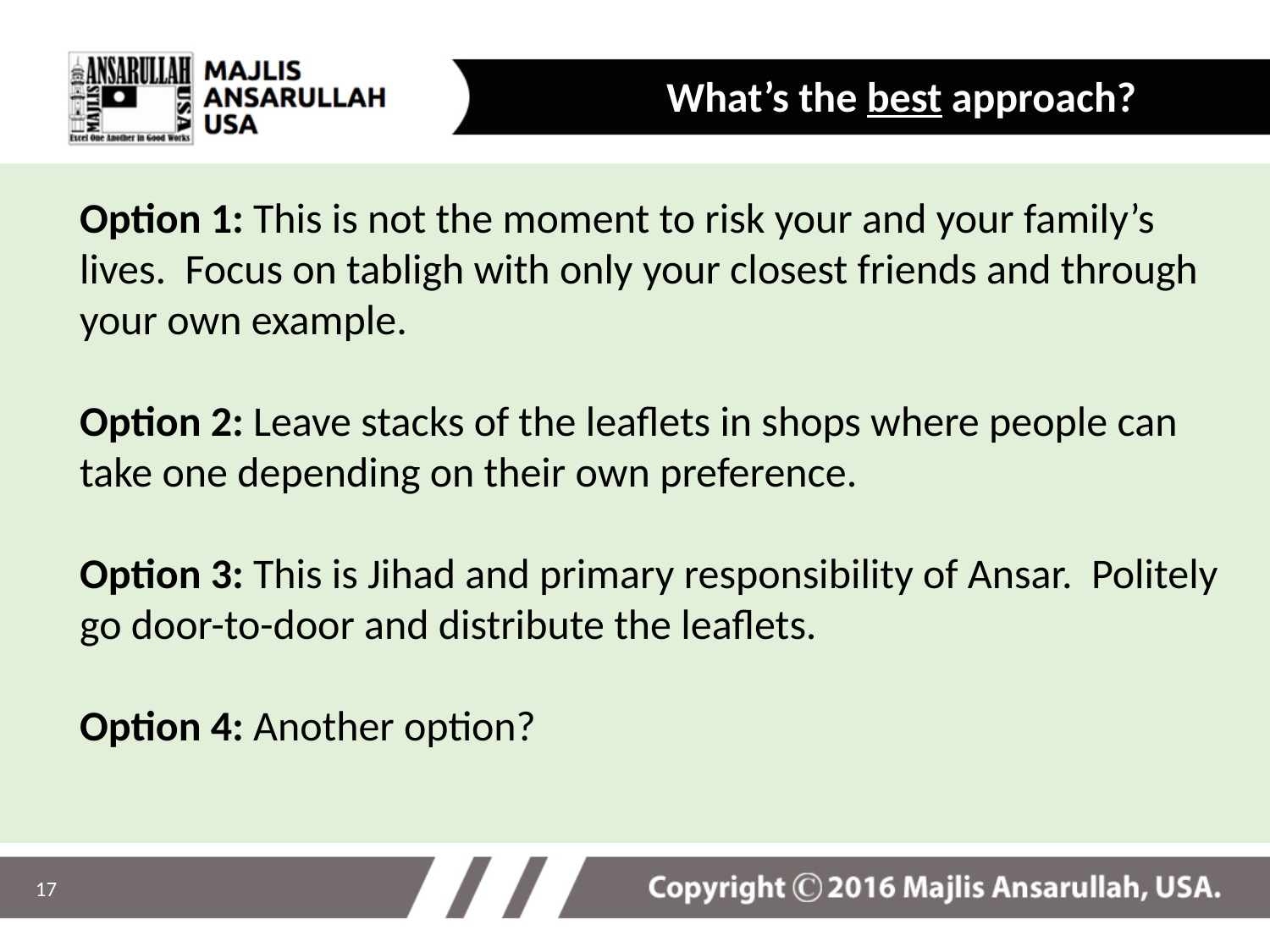

What’s the best approach?

Option 1: This is not the moment to risk your and your family’s lives.  Focus on tabligh with only your closest friends and through your own example.

Option 2: Leave stacks of the leaflets in shops where people can take one depending on their own preference.

Option 3: This is Jihad and primary responsibility of Ansar.  Politely go door-to-door and distribute the leaflets.

Option 4: Another option?
17